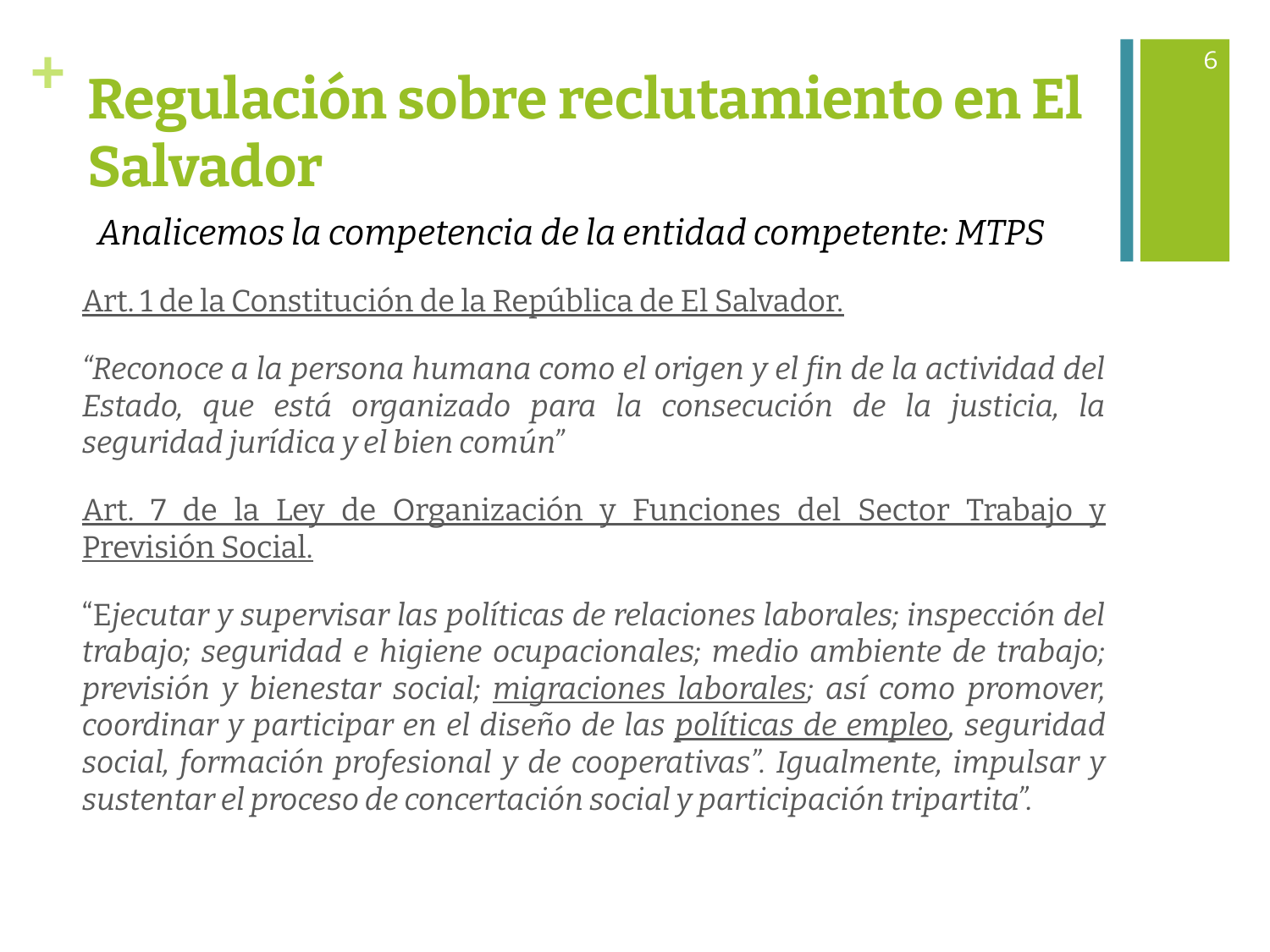

6
# Regulación sobre reclutamiento en El Salvador
Analicemos la competencia de la entidad competente: MTPS
Art. 1 de la Constitución de la República de El Salvador.
“Reconoce a la persona humana como el origen y el fin de la actividad del Estado, que está organizado para la consecución de la justicia, la seguridad jurídica y el bien común”
Art. 7 de la Ley de Organización y Funciones del Sector Trabajo y Previsión Social.
“Ejecutar y supervisar las políticas de relaciones laborales; inspección del trabajo; seguridad e higiene ocupacionales; medio ambiente de trabajo; previsión y bienestar social; migraciones laborales; así como promover, coordinar y participar en el diseño de las políticas de empleo, seguridad social, formación profesional y de cooperativas”. Igualmente, impulsar y sustentar el proceso de concertación social y participación tripartita”.